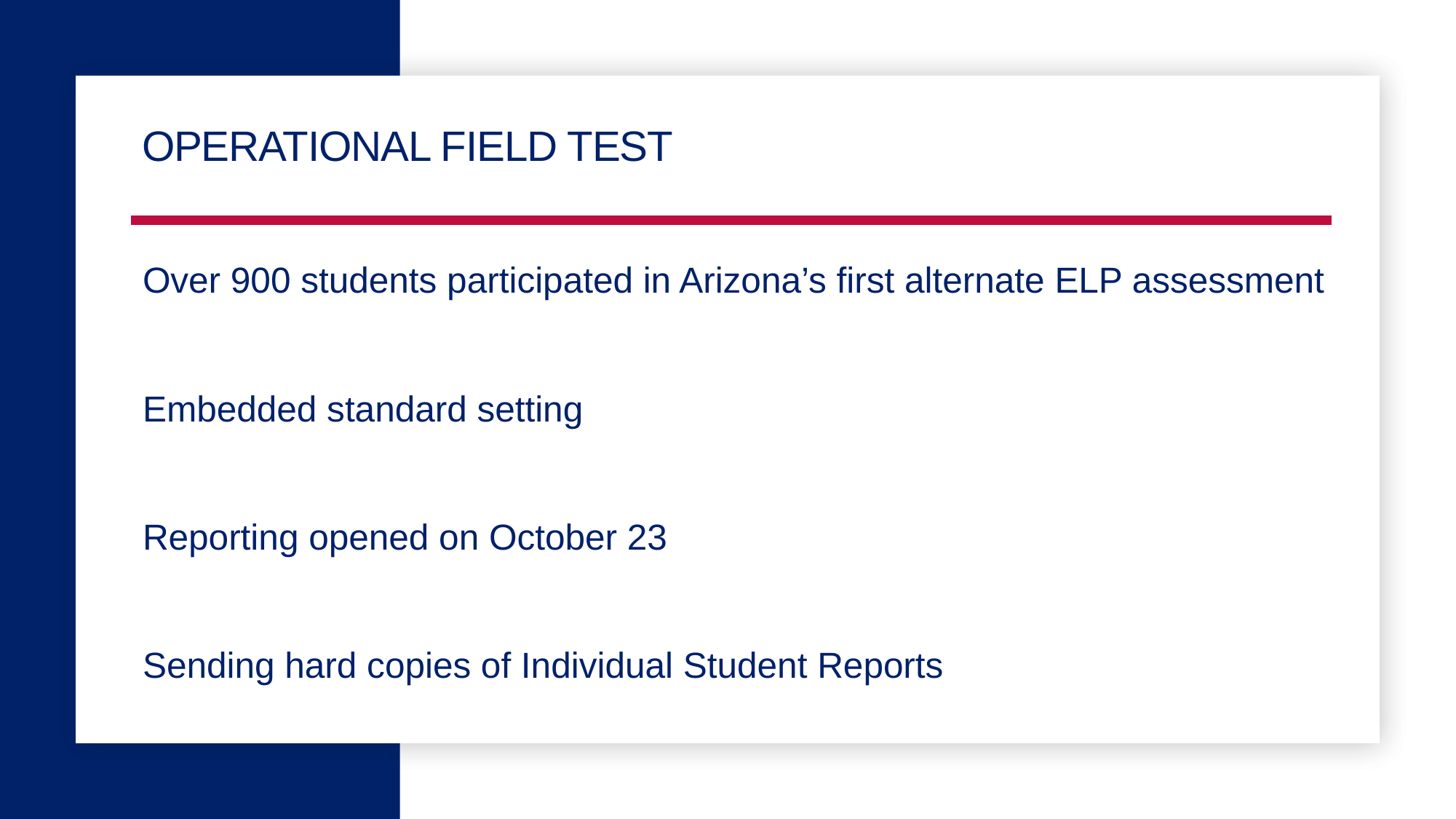

# Operational field test
Over 900 students participated in Arizona’s first alternate ELP assessment

Embedded standard setting

Reporting opened on October 23

Sending hard copies of Individual Student Reports